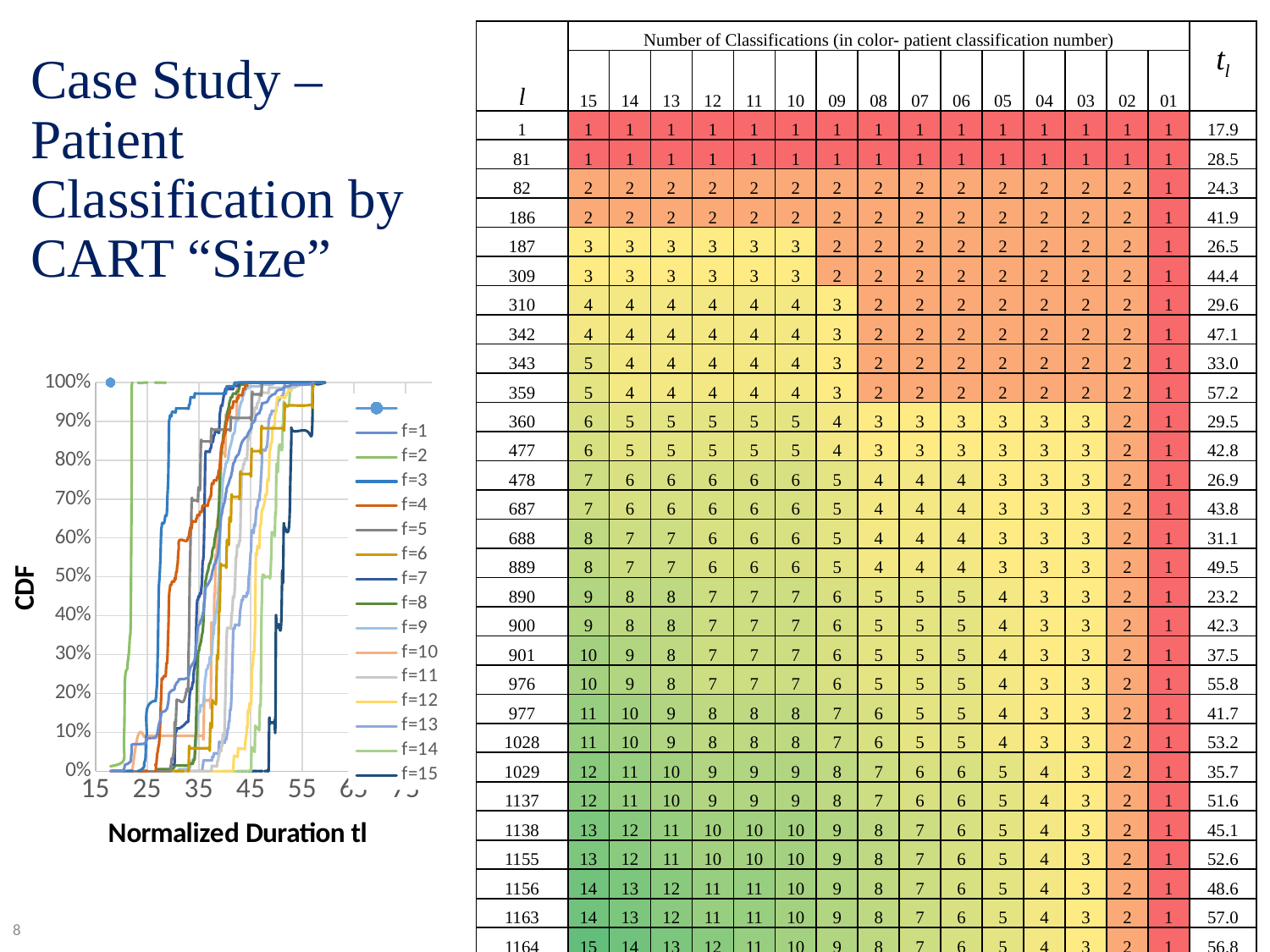

| l | Number of Classifications (in color- patient classification number) |  |  |  |  |  |  |  |  |  |  |  |  |  |  | tl |
| --- | --- | --- | --- | --- | --- | --- | --- | --- | --- | --- | --- | --- | --- | --- | --- | --- |
|  | 15 | 14 | 13 | 12 | 11 | 10 | 09 | 08 | 07 | 06 | 05 | 04 | 03 | 02 | 01 |  |
| 1 | 1 | 1 | 1 | 1 | 1 | 1 | 1 | 1 | 1 | 1 | 1 | 1 | 1 | 1 | 1 | 17.9 |
| 81 | 1 | 1 | 1 | 1 | 1 | 1 | 1 | 1 | 1 | 1 | 1 | 1 | 1 | 1 | 1 | 28.5 |
| 82 | 2 | 2 | 2 | 2 | 2 | 2 | 2 | 2 | 2 | 2 | 2 | 2 | 2 | 2 | 1 | 24.3 |
| 186 | 2 | 2 | 2 | 2 | 2 | 2 | 2 | 2 | 2 | 2 | 2 | 2 | 2 | 2 | 1 | 41.9 |
| 187 | 3 | 3 | 3 | 3 | 3 | 3 | 2 | 2 | 2 | 2 | 2 | 2 | 2 | 2 | 1 | 26.5 |
| 309 | 3 | 3 | 3 | 3 | 3 | 3 | 2 | 2 | 2 | 2 | 2 | 2 | 2 | 2 | 1 | 44.4 |
| 310 | 4 | 4 | 4 | 4 | 4 | 4 | 3 | 2 | 2 | 2 | 2 | 2 | 2 | 2 | 1 | 29.6 |
| 342 | 4 | 4 | 4 | 4 | 4 | 4 | 3 | 2 | 2 | 2 | 2 | 2 | 2 | 2 | 1 | 47.1 |
| 343 | 5 | 4 | 4 | 4 | 4 | 4 | 3 | 2 | 2 | 2 | 2 | 2 | 2 | 2 | 1 | 33.0 |
| 359 | 5 | 4 | 4 | 4 | 4 | 4 | 3 | 2 | 2 | 2 | 2 | 2 | 2 | 2 | 1 | 57.2 |
| 360 | 6 | 5 | 5 | 5 | 5 | 5 | 4 | 3 | 3 | 3 | 3 | 3 | 3 | 2 | 1 | 29.5 |
| 477 | 6 | 5 | 5 | 5 | 5 | 5 | 4 | 3 | 3 | 3 | 3 | 3 | 3 | 2 | 1 | 42.8 |
| 478 | 7 | 6 | 6 | 6 | 6 | 6 | 5 | 4 | 4 | 4 | 3 | 3 | 3 | 2 | 1 | 26.9 |
| 687 | 7 | 6 | 6 | 6 | 6 | 6 | 5 | 4 | 4 | 4 | 3 | 3 | 3 | 2 | 1 | 43.8 |
| 688 | 8 | 7 | 7 | 6 | 6 | 6 | 5 | 4 | 4 | 4 | 3 | 3 | 3 | 2 | 1 | 31.1 |
| 889 | 8 | 7 | 7 | 6 | 6 | 6 | 5 | 4 | 4 | 4 | 3 | 3 | 3 | 2 | 1 | 49.5 |
| 890 | 9 | 8 | 8 | 7 | 7 | 7 | 6 | 5 | 5 | 5 | 4 | 3 | 3 | 2 | 1 | 23.2 |
| 900 | 9 | 8 | 8 | 7 | 7 | 7 | 6 | 5 | 5 | 5 | 4 | 3 | 3 | 2 | 1 | 42.3 |
| 901 | 10 | 9 | 8 | 7 | 7 | 7 | 6 | 5 | 5 | 5 | 4 | 3 | 3 | 2 | 1 | 37.5 |
| 976 | 10 | 9 | 8 | 7 | 7 | 7 | 6 | 5 | 5 | 5 | 4 | 3 | 3 | 2 | 1 | 55.8 |
| 977 | 11 | 10 | 9 | 8 | 8 | 8 | 7 | 6 | 5 | 5 | 4 | 3 | 3 | 2 | 1 | 41.7 |
| 1028 | 11 | 10 | 9 | 8 | 8 | 8 | 7 | 6 | 5 | 5 | 4 | 3 | 3 | 2 | 1 | 53.2 |
| 1029 | 12 | 11 | 10 | 9 | 9 | 9 | 8 | 7 | 6 | 6 | 5 | 4 | 3 | 2 | 1 | 35.7 |
| 1137 | 12 | 11 | 10 | 9 | 9 | 9 | 8 | 7 | 6 | 6 | 5 | 4 | 3 | 2 | 1 | 51.6 |
| 1138 | 13 | 12 | 11 | 10 | 10 | 10 | 9 | 8 | 7 | 6 | 5 | 4 | 3 | 2 | 1 | 45.1 |
| 1155 | 13 | 12 | 11 | 10 | 10 | 10 | 9 | 8 | 7 | 6 | 5 | 4 | 3 | 2 | 1 | 52.6 |
| 1156 | 14 | 13 | 12 | 11 | 11 | 10 | 9 | 8 | 7 | 6 | 5 | 4 | 3 | 2 | 1 | 48.6 |
| 1163 | 14 | 13 | 12 | 11 | 11 | 10 | 9 | 8 | 7 | 6 | 5 | 4 | 3 | 2 | 1 | 57.0 |
| 1164 | 15 | 14 | 13 | 12 | 11 | 10 | 9 | 8 | 7 | 6 | 5 | 4 | 3 | 2 | 1 | 56.8 |
| 1168 | 15 | 14 | 13 | 12 | 11 | 10 | 9 | 8 | 7 | 6 | 5 | 4 | 3 | 2 | 1 | 59.4 |
# Case Study – Patient Classification by CART “Size”

### Chart

| Category | N Rows | N(1) | N(2) | N(3) | N(4) | N(5) | N(6) | N(7) | N(8) | N(9) | N(10) | N(11) | N(12) | N(13) | N(14) | N(15) | f=1 | f=2 | f=3 | f=4 | f=5 | f=6 | f=7 | f=8 | f=9 | f=10 | f=11 | f=12 | f=13 | f=14 | f=15 |
|---|---|---|---|---|---|---|---|---|---|---|---|---|---|---|---|---|---|---|---|---|---|---|---|---|---|---|---|---|---|---|---|
8